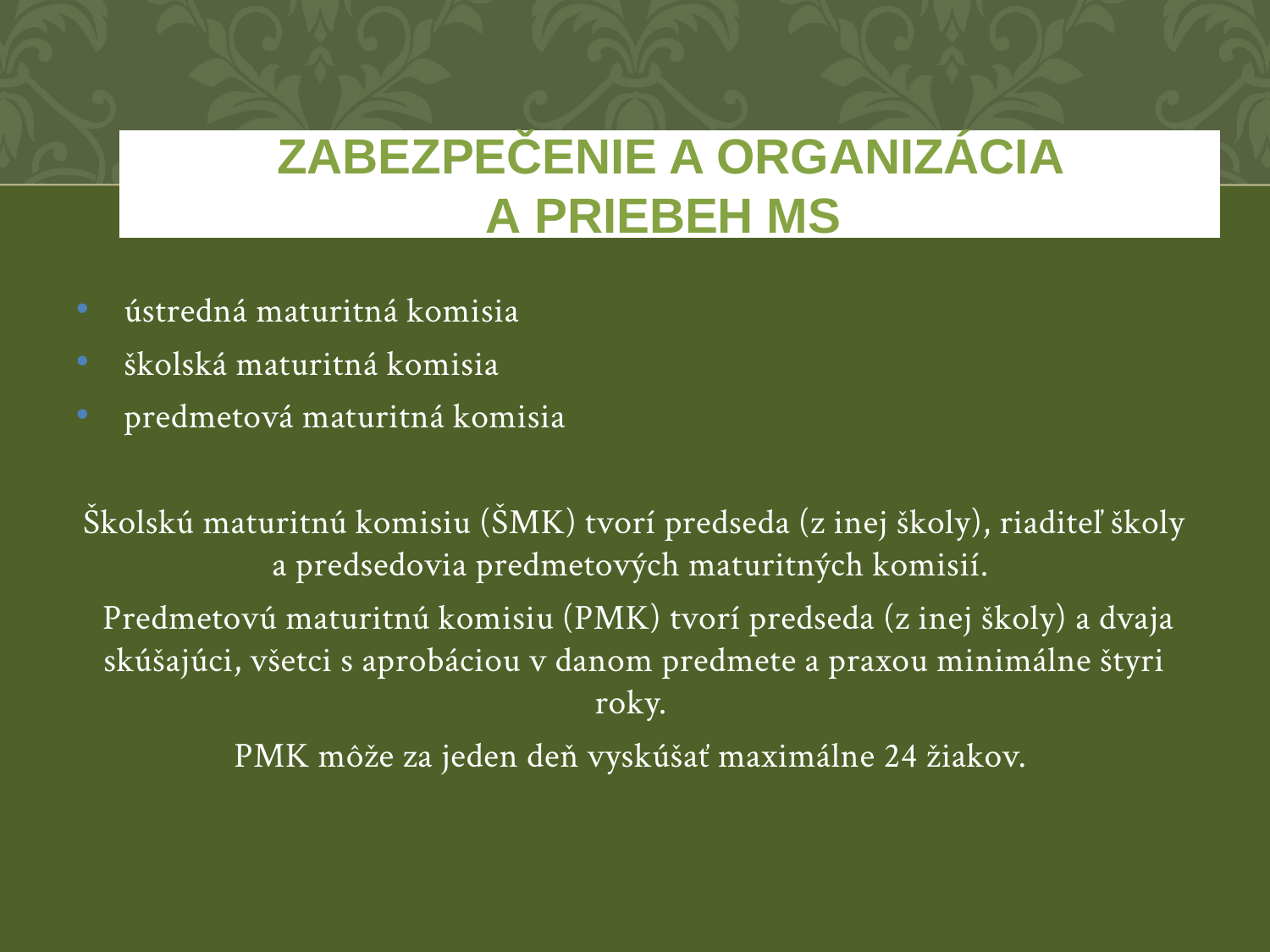

# ZABEZPEČENIE A OrganizáciA a priebeh MS
ústredná maturitná komisia
školská maturitná komisia
predmetová maturitná komisia

Školskú maturitnú komisiu (ŠMK) tvorí predseda (z inej školy), riaditeľ školy a predsedovia predmetových maturitných komisií.
 Predmetovú maturitnú komisiu (PMK) tvorí predseda (z inej školy) a dvaja skúšajúci, všetci s aprobáciou v danom predmete a praxou minimálne štyri roky.
PMK môže za jeden deň vyskúšať maximálne 24 žiakov.